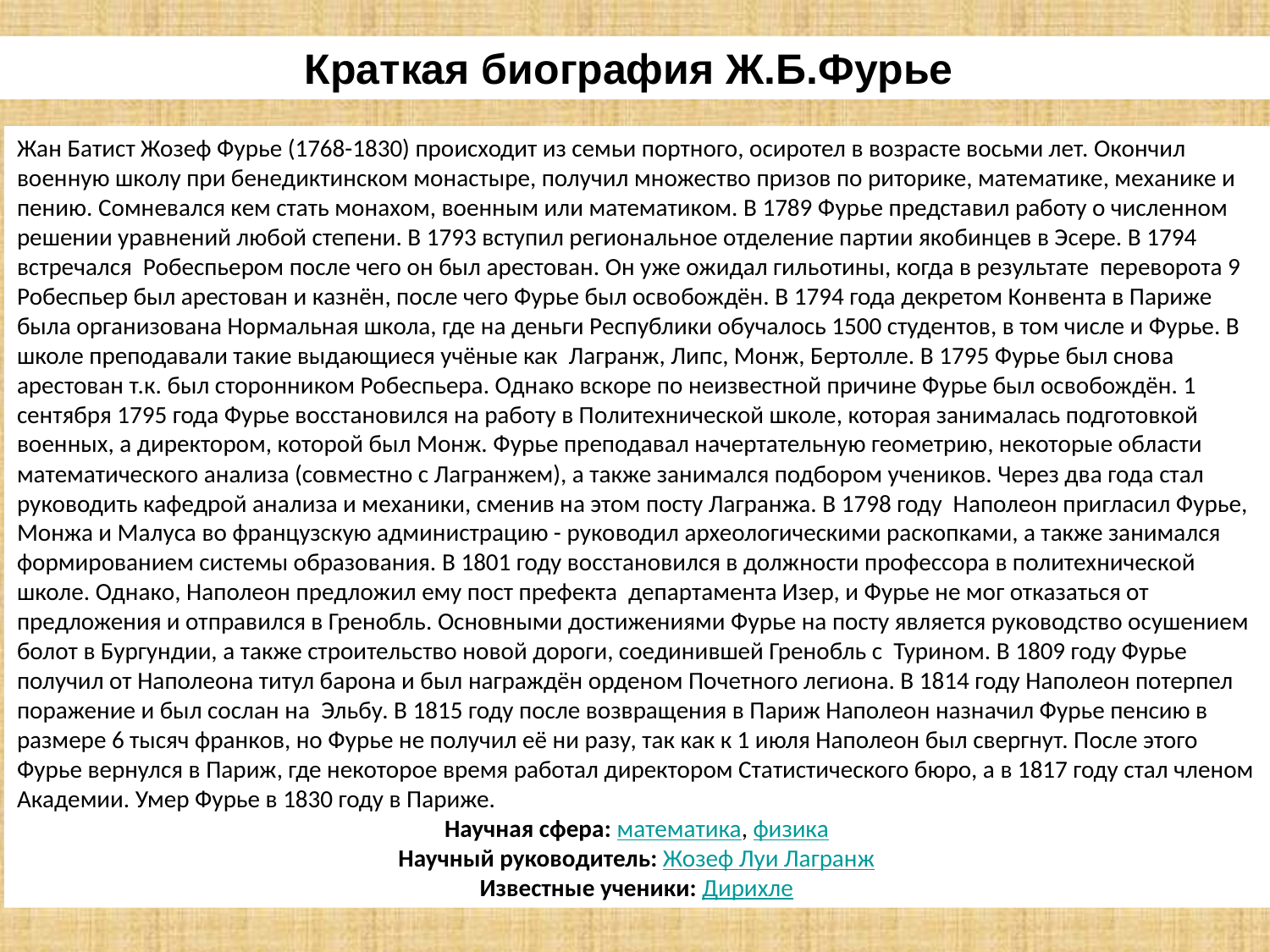

Краткая биография Ж.Б.Фурье
Жан Батист Жозеф Фурье (1768-1830) происходит из семьи портного, осиротел в возрасте восьми лет. Окончил военную школу при бенедиктинском монастыре, получил множество призов по риторике, математике, механике и пению. Сомневался кем стать монахом, военным или математиком. В 1789 Фурье представил работу о численном решении уравнений любой степени. В 1793 вступил региональное отделение партии якобинцев в Эсере. В 1794 встречался  Робеспьером после чего он был арестован. Он уже ожидал гильотины, когда в результате  переворота 9 Робеспьер был арестован и казнён, после чего Фурье был освобождён. В 1794 года декретом Конвента в Париже была организована Нормальная школа, где на деньги Республики обучалось 1500 студентов, в том числе и Фурье. В школе преподавали такие выдающиеся учёные как  Лагранж, Липс, Монж, Бертолле. В 1795 Фурье был снова арестован т.к. был сторонником Робеспьера. Однако вскоре по неизвестной причине Фурье был освобождён. 1 сентября 1795 года Фурье восстановился на работу в Политехнической школе, которая занималась подготовкой военных, а директором, которой был Монж. Фурье преподавал начертательную геометрию, некоторые области математического анализа (совместно с Лагранжем), а также занимался подбором учеников. Через два года стал руководить кафедрой анализа и механики, сменив на этом посту Лагранжа. В 1798 году  Наполеон пригласил Фурье, Монжа и Малуса во французскую администрацию - руководил археологическими раскопками, а также занимался формированием системы образования. В 1801 году восстановился в должности профессора в политехнической школе. Однако, Наполеон предложил ему пост префекта  департамента Изер, и Фурье не мог отказаться от предложения и отправился в Гренобль. Основными достижениями Фурье на посту является руководство осушением болот в Бургундии, а также строительство новой дороги, соединившей Гренобль с  Турином. В 1809 году Фурье получил от Наполеона титул барона и был награждён орденом Почетного легиона. В 1814 году Наполеон потерпел поражение и был сослан на  Эльбу. В 1815 году после возвращения в Париж Наполеон назначил Фурье пенсию в размере 6 тысяч франков, но Фурье не получил её ни разу, так как к 1 июля Наполеон был свергнут. После этого Фурье вернулся в Париж, где некоторое время работал директором Статистического бюро, а в 1817 году стал членом Академии. Умер Фурье в 1830 году в Париже.
Научная сфера: математика, физика
Научный руководитель: Жозеф Луи Лагранж
Известные ученики: Дирихле